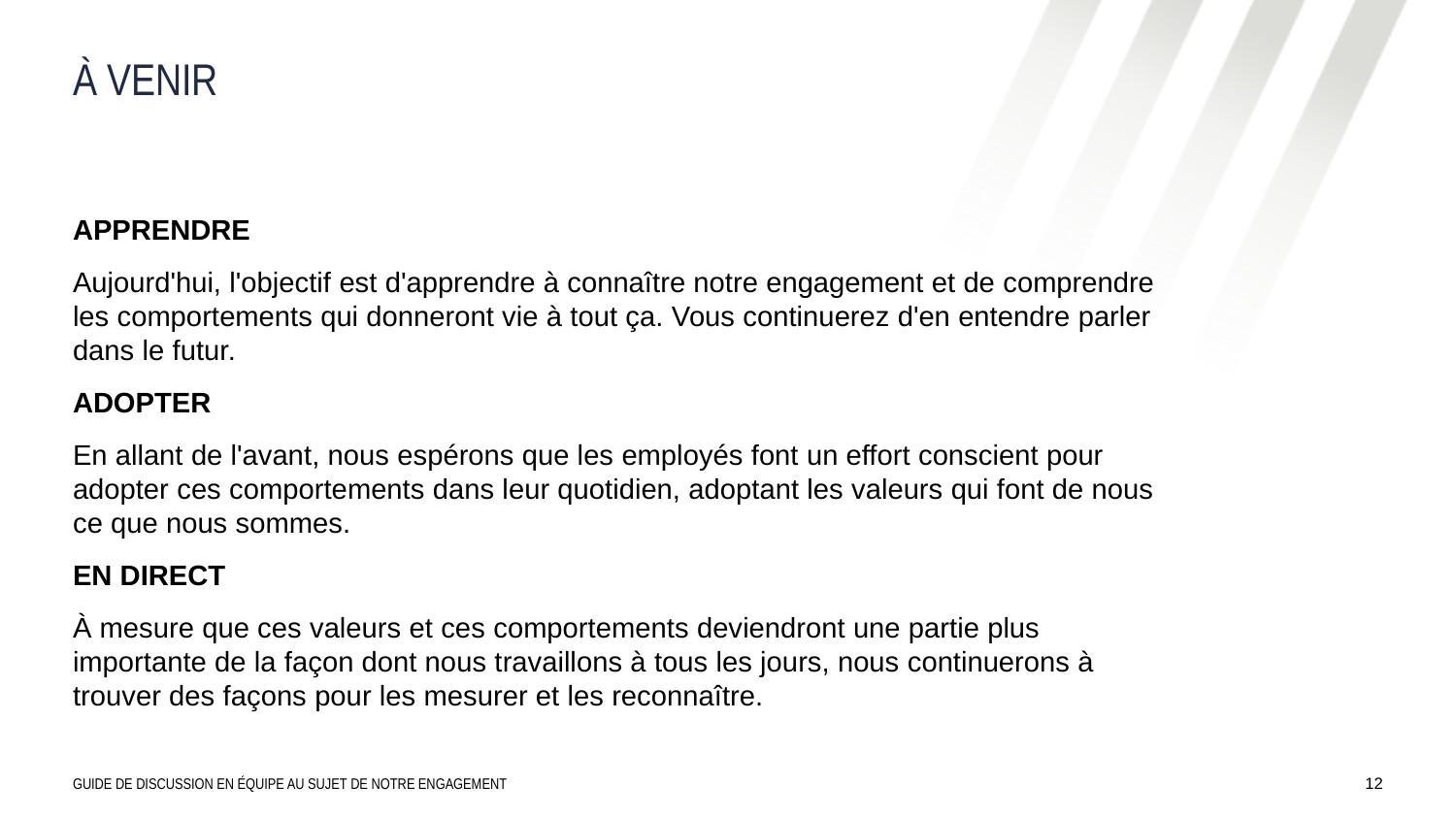

# À VENIR
APPRENDRE
Aujourd'hui, l'objectif est d'apprendre à connaître notre engagement et de comprendre les comportements qui donneront vie à tout ça. Vous continuerez d'en entendre parler dans le futur.
ADOPTER
En allant de l'avant, nous espérons que les employés font un effort conscient pour adopter ces comportements dans leur quotidien, adoptant les valeurs qui font de nous ce que nous sommes.
EN DIRECT
À mesure que ces valeurs et ces comportements deviendront une partie plus importante de la façon dont nous travaillons à tous les jours, nous continuerons à trouver des façons pour les mesurer et les reconnaître.
Guide de discussion en équipe au sujet de notre engagement
12